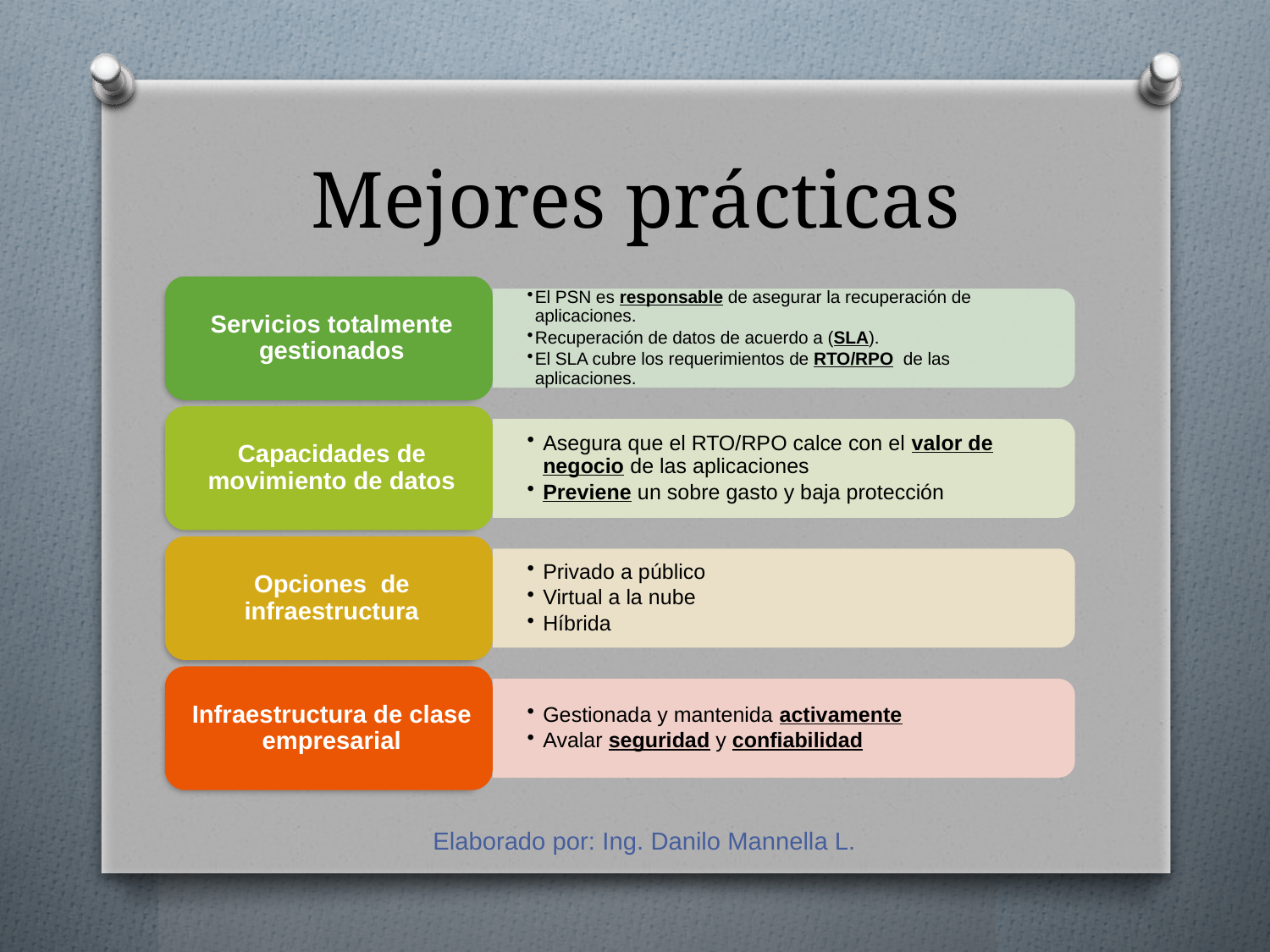

# Mejores prácticas
El PSN es responsable de asegurar la recuperación de aplicaciones.
Recuperación de datos de acuerdo a (SLA).
El SLA cubre los requerimientos de RTO/RPO  de las aplicaciones.
Servicios totalmente gestionados
Asegura que el RTO/RPO calce con el valor de negocio de las aplicaciones
Previene un sobre gasto y baja protección
Capacidades de movimiento de datos
Privado a público
Virtual a la nube
Híbrida
Opciones  de infraestructura
Gestionada y mantenida activamente
Avalar seguridad y confiabilidad
Infraestructura de clase empresarial

Elaborado por: Ing. Danilo Mannella L.